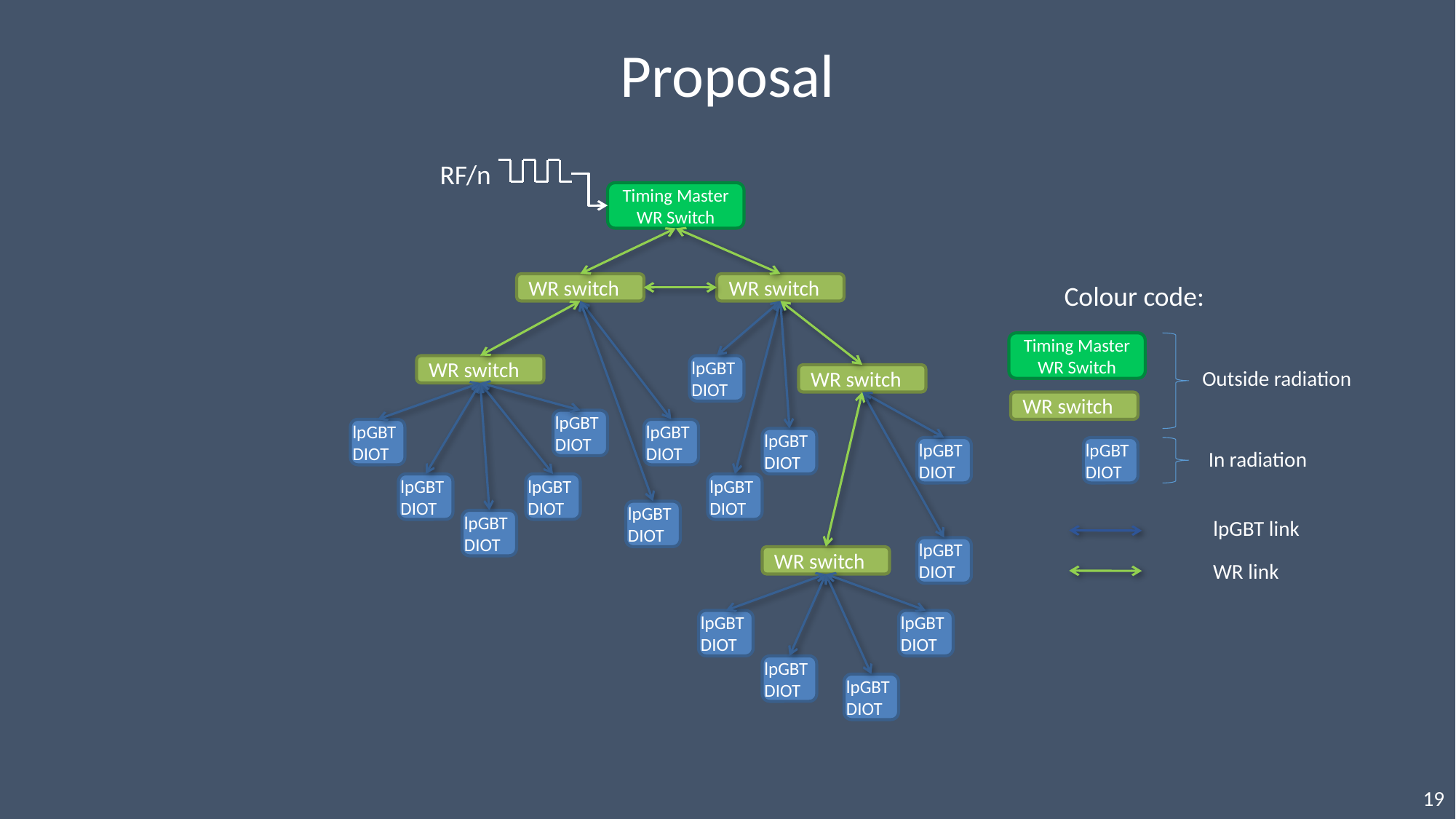

Proposal
RF/n
Timing Master
WR Switch
WR switch
WR switch
Colour code:

Timing Master
WR Switch
WR switch
lpGBT DIOT
Outside radiation
WR switch
WR switch
lpGBT DIOT
lpGBT DIOT
lpGBT DIOT
lpGBT DIOT

lpGBT DIOT
lpGBT DIOT
In radiation
lpGBT DIOT
lpGBT DIOT
lpGBT DIOT
lpGBT DIOT
lpGBT link
lpGBT DIOT
lpGBT DIOT
WR switch
WR link
lpGBT DIOT
lpGBT DIOT
lpGBT DIOT
lpGBT DIOT
19